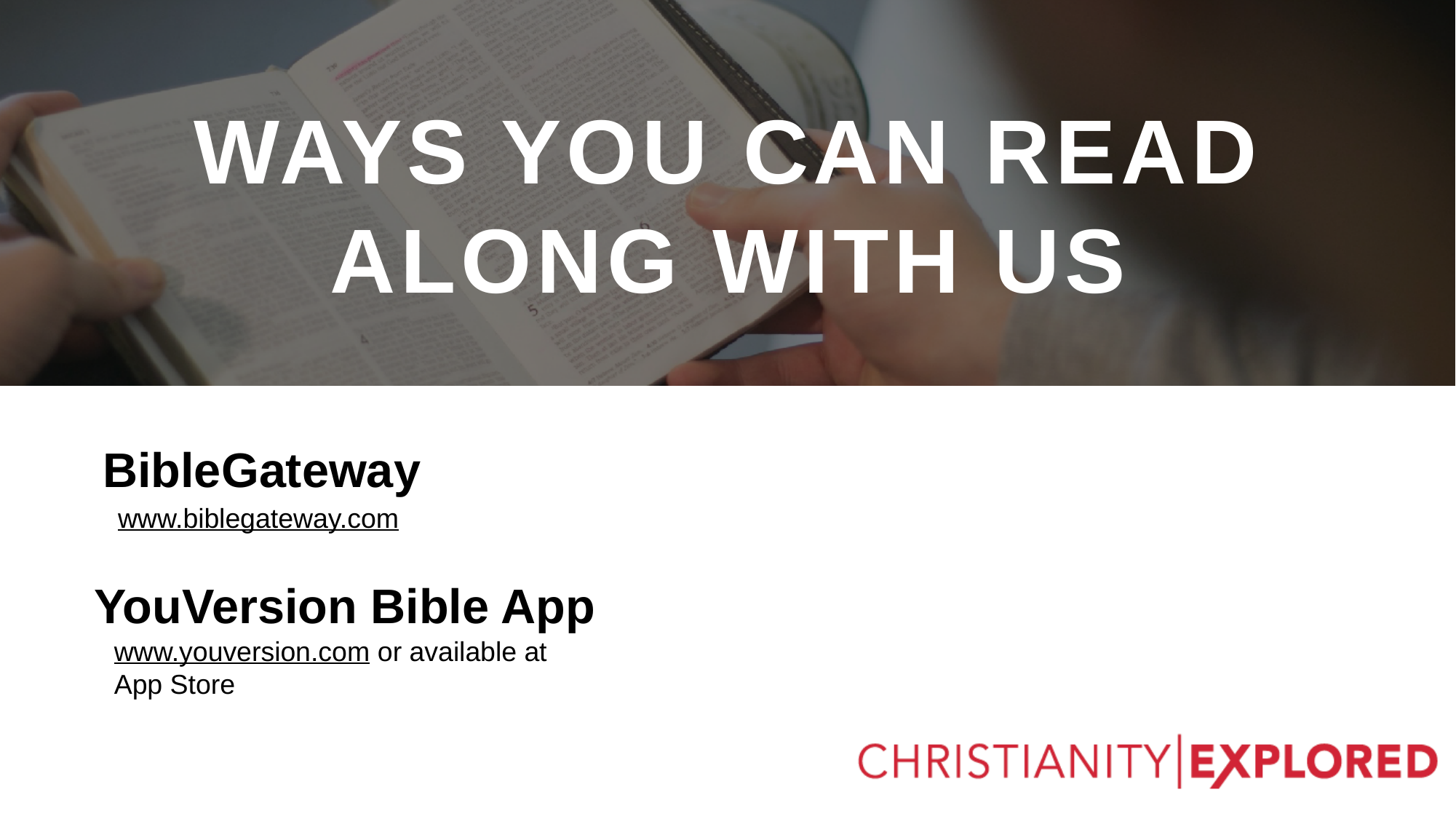

WAYS YOU CAN READ ALONG WITH US
BibleGateway
www.biblegateway.com
# YouVersion Bible App
www.youversion.com or available at
App Store